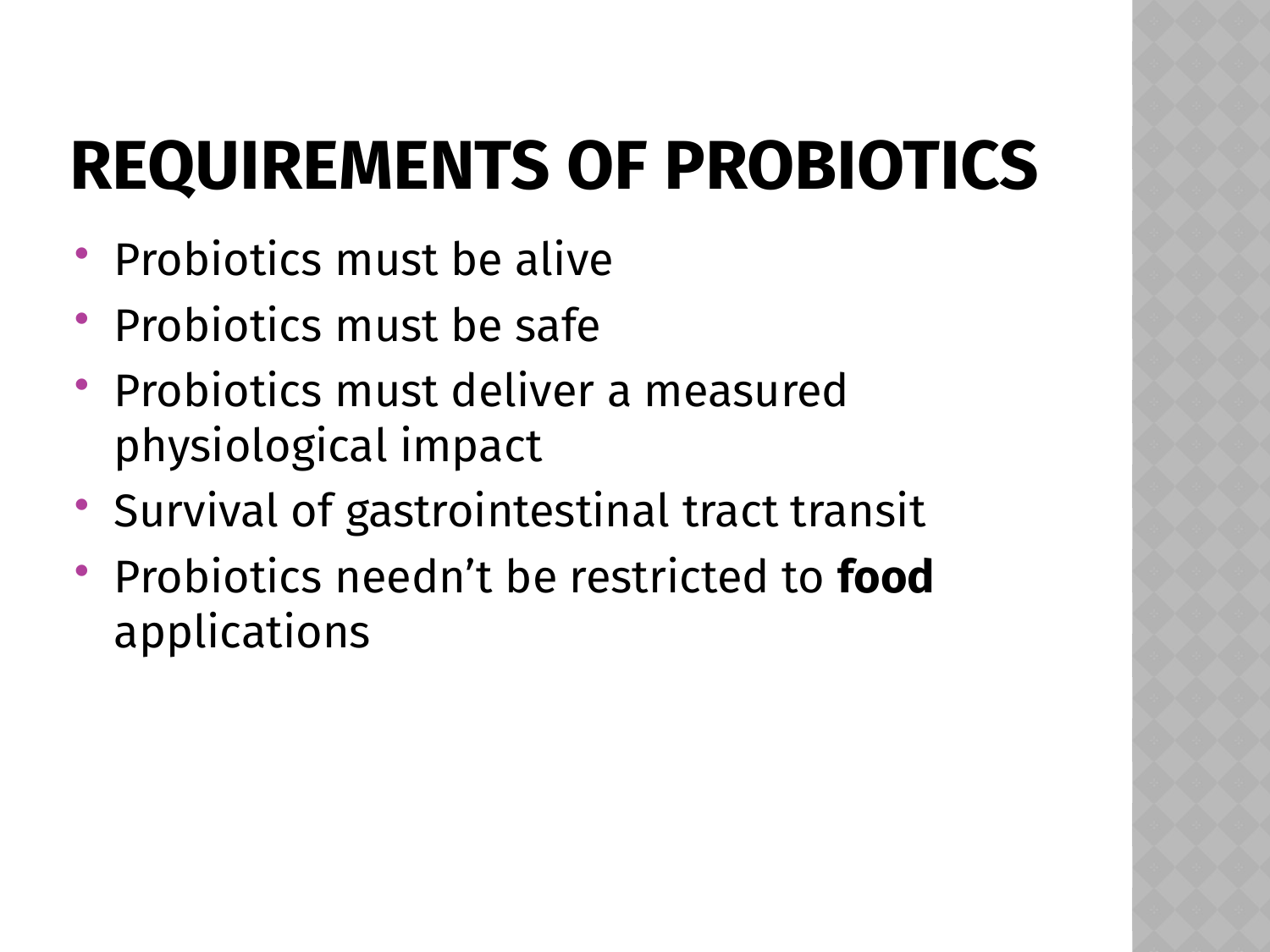

# Requirements of Probiotics
Probiotics must be alive
Probiotics must be safe
Probiotics must deliver a measured physiological impact
Survival of gastrointestinal tract transit
Probiotics needn’t be restricted to food applications